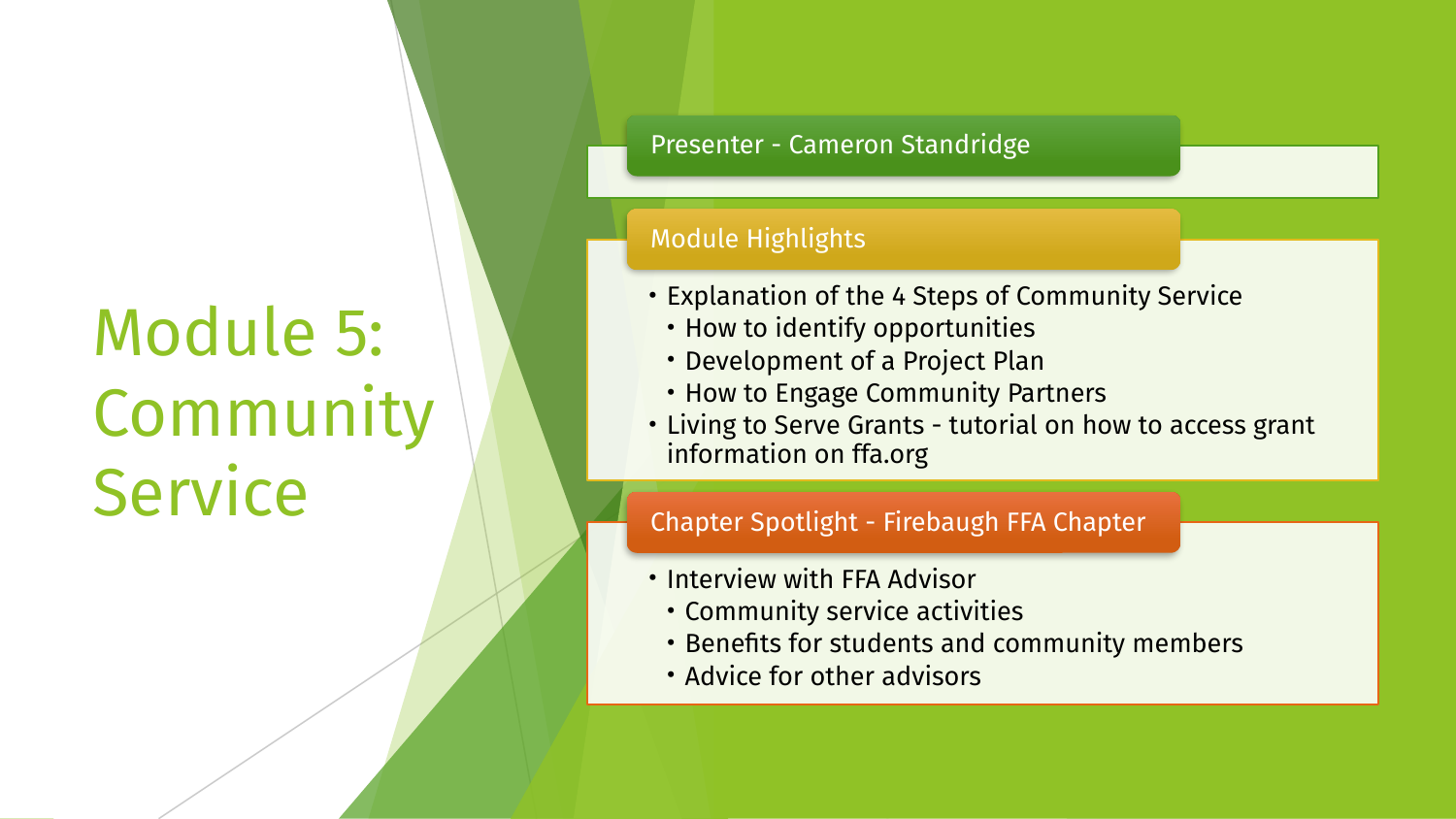

Presenter - Cameron Standridge

Module Highlights

Explanation of the 4 Steps of Community Service
How to identify opportunities
Development of a Project Plan
How to Engage Community Partners
Living to Serve Grants - tutorial on how to access grant information on ffa.org

Chapter Spotlight - Firebaugh FFA Chapter

Interview with FFA Advisor
Community service activities
Benefits for students and community members
Advice for other advisors
# Module 5: Community Service